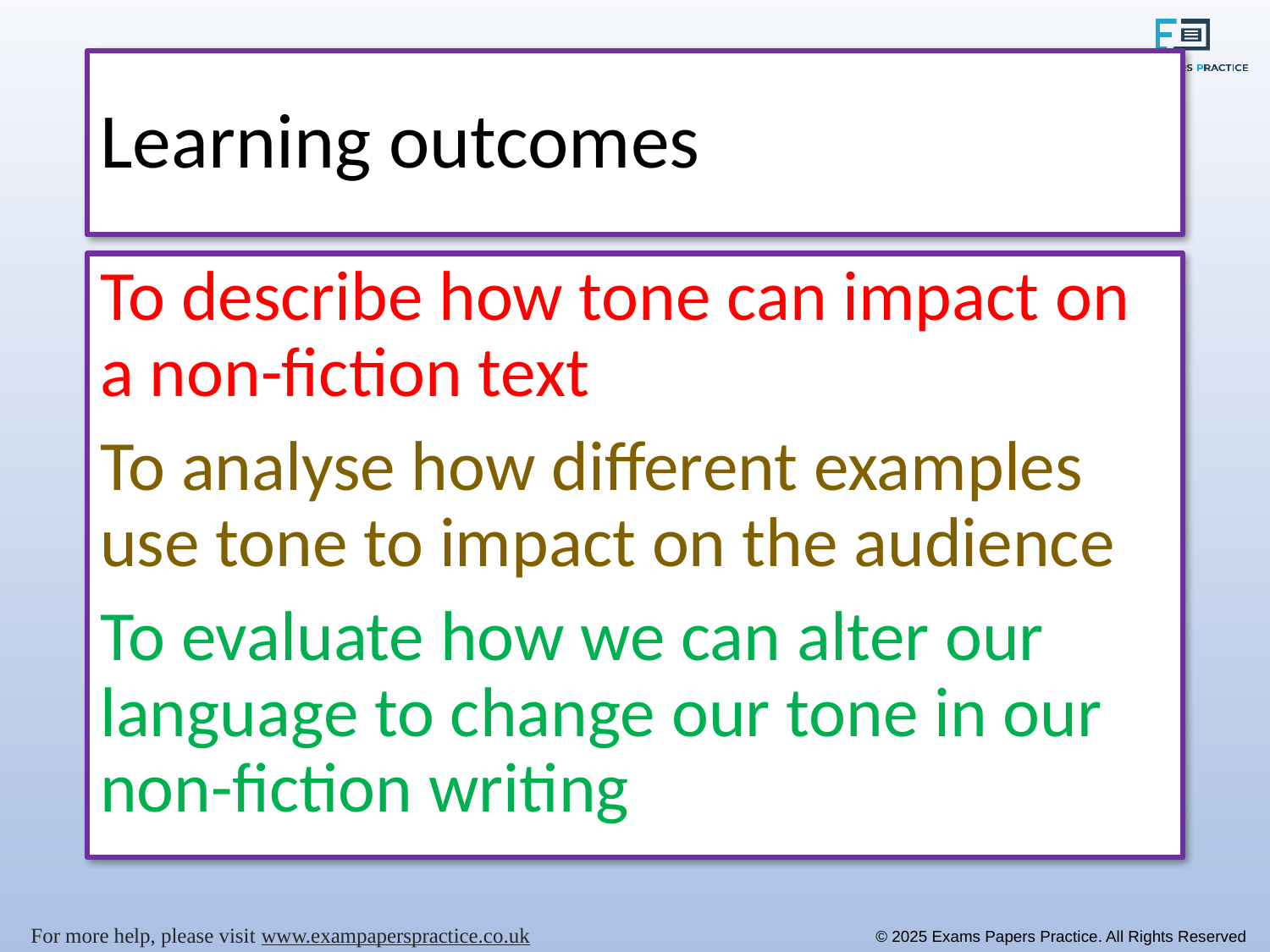

# Learning outcomes
To describe how tone can impact on a non-fiction text
To analyse how different examples use tone to impact on the audience
To evaluate how we can alter our language to change our tone in our non-fiction writing